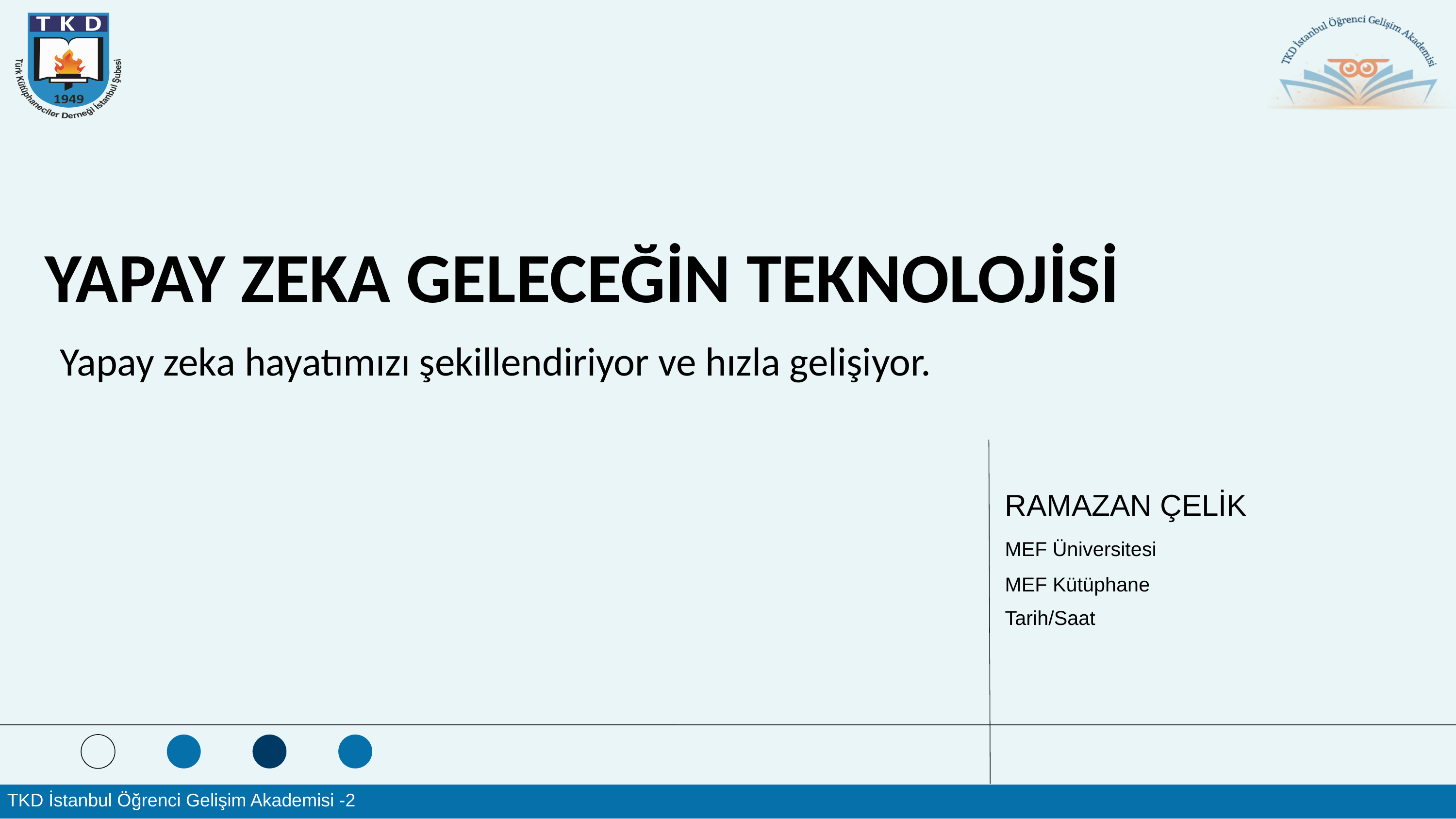

YAPAY ZEKA GELECEĞİN TEKNOLOJİSİ
Yapay zeka hayatımızı şekillendiriyor ve hızla gelişiyor.

RAMAZAN ÇELİK
MEF Üniversitesi
MEF Kütüphane
Tarih/Saat

TKD İstanbul Öğrenci Gelişim Akademisi -2